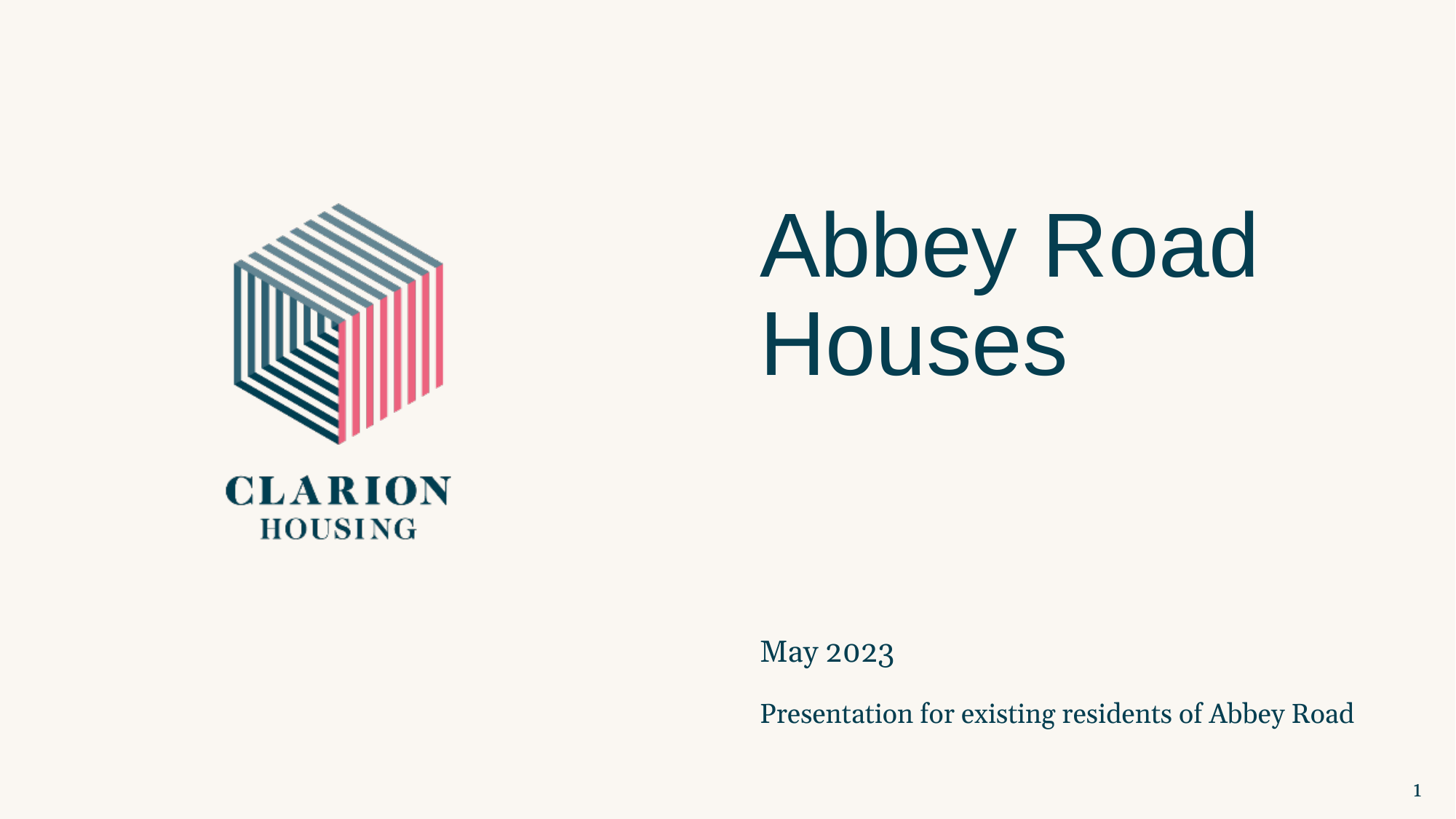

Abbey Road Houses
May 2023
Presentation for existing residents of Abbey Road
1